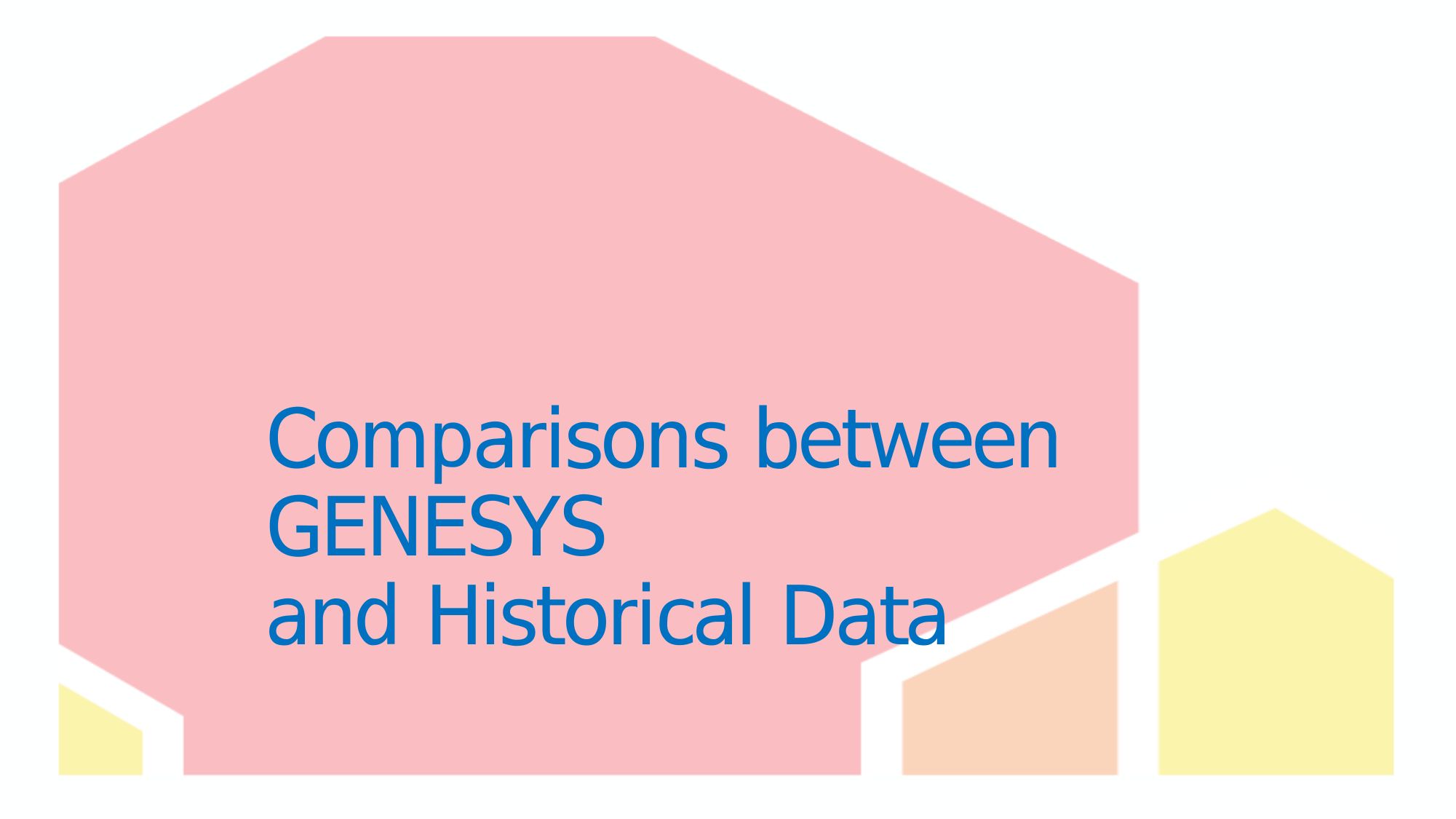

# Comparisons between GENESYS and Historical Data